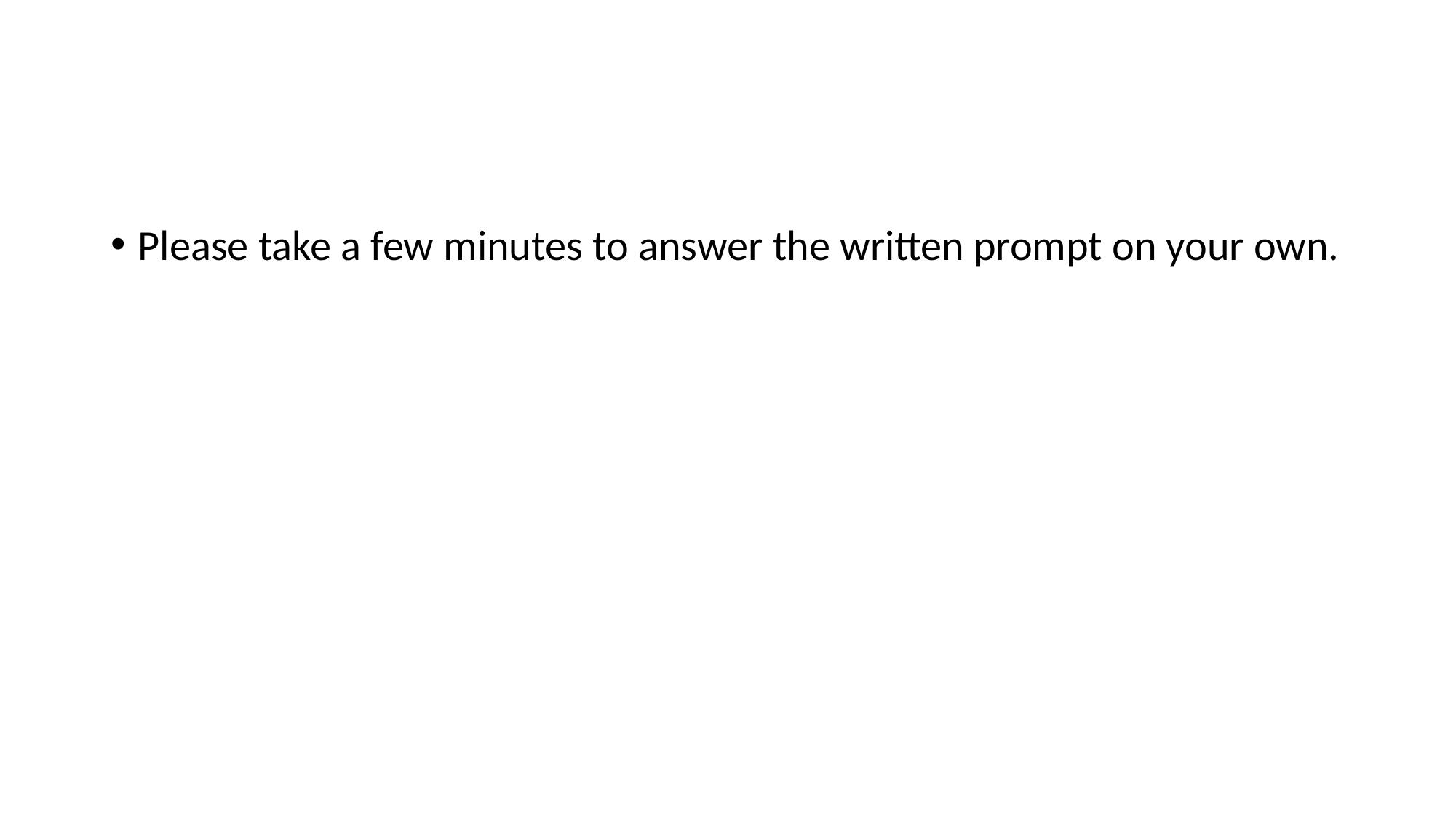

#
Please take a few minutes to answer the written prompt on your own.